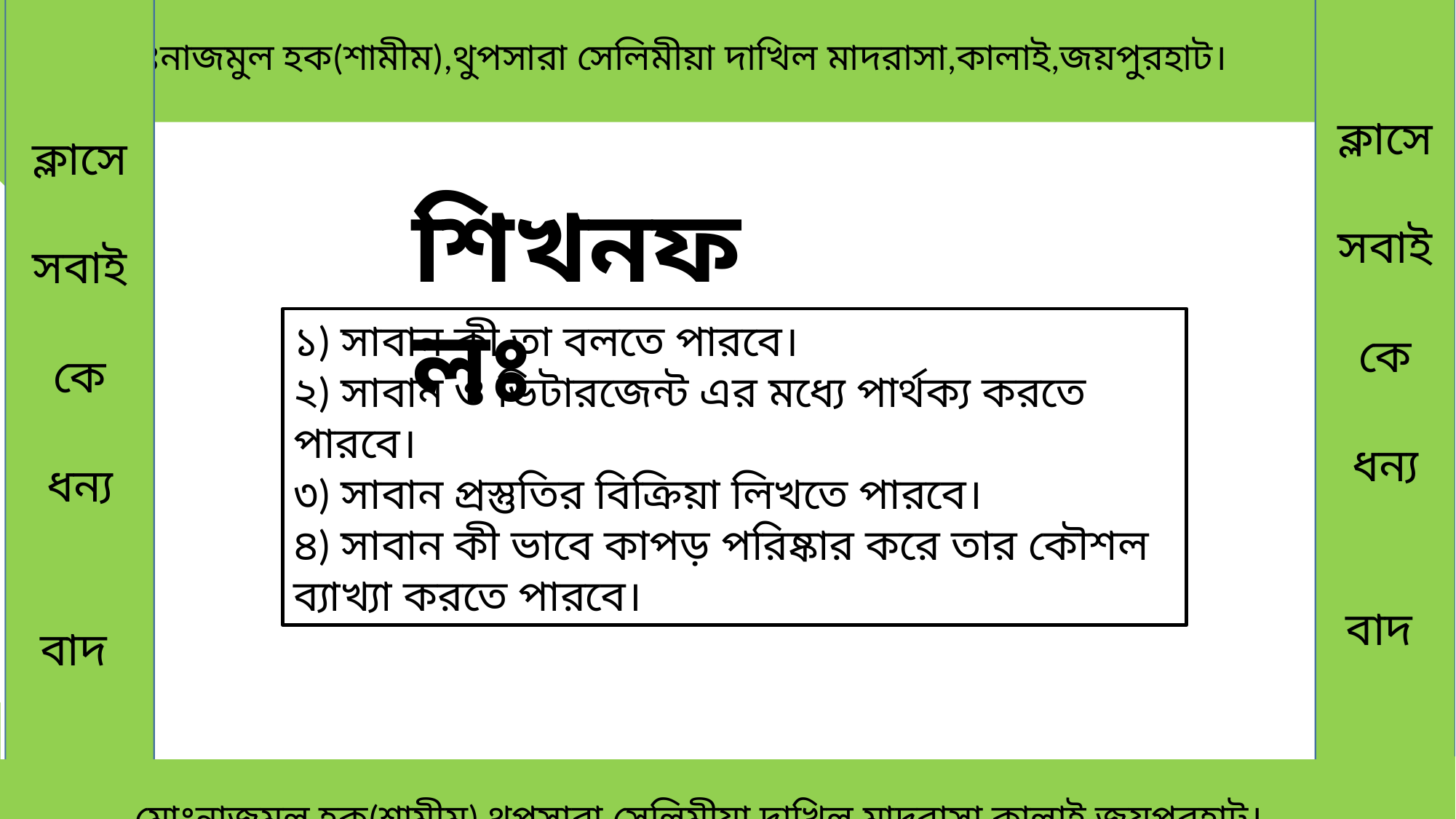

ক্লাসে

সবাই

কে

ধন্য

বাদ
ক্লাসে

সবাই

কে

ধন্য

বাদ
 মোঃনাজমুল হক(শামীম),থুপসারা সেলিমীয়া দাখিল মাদরাসা,কালাই,জয়পুরহাট।
শিখনফলঃ
১) সাবান কী তা বলতে পারবে।
২) সাবান ও ডিটারজেন্ট এর মধ্যে পার্থক্য করতে পারবে।
৩) সাবান প্রস্তুতির বিক্রিয়া লিখতে পারবে।
৪) সাবান কী ভাবে কাপড় পরিষ্কার করে তার কৌশল ব্যাখ্যা করতে পারবে।
 মোঃনাজমুল হক(শামীম),থুপসারা সেলিমীয়া দাখিল মাদরাসা,কালাই,জয়পুরহাট।